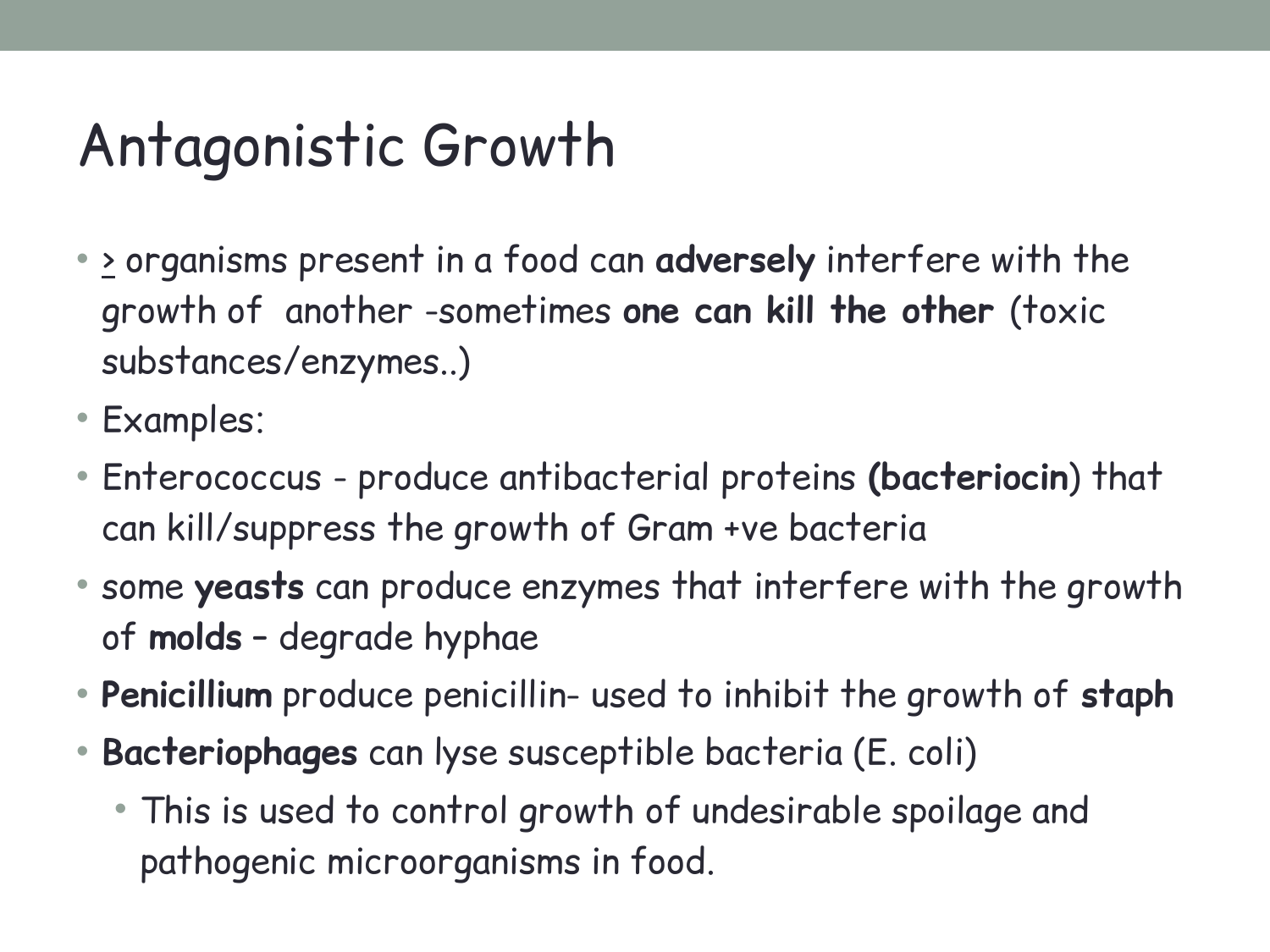

# Antagonistic Growth
> organisms present in a food can adversely interfere with the growth of  another -sometimes one can kill the other (toxic substances/enzymes..)
Examples:
Enterococcus - produce antibacterial proteins (bacteriocin) that can kill/suppress the growth of Gram +ve bacteria
some yeasts can produce enzymes that interfere with the growth of molds – degrade hyphae
Penicillium produce penicillin- used to inhibit the growth of staph
Bacteriophages can lyse susceptible bacteria (E. coli)
This is used to control growth of undesirable spoilage and pathogenic microorganisms in food.